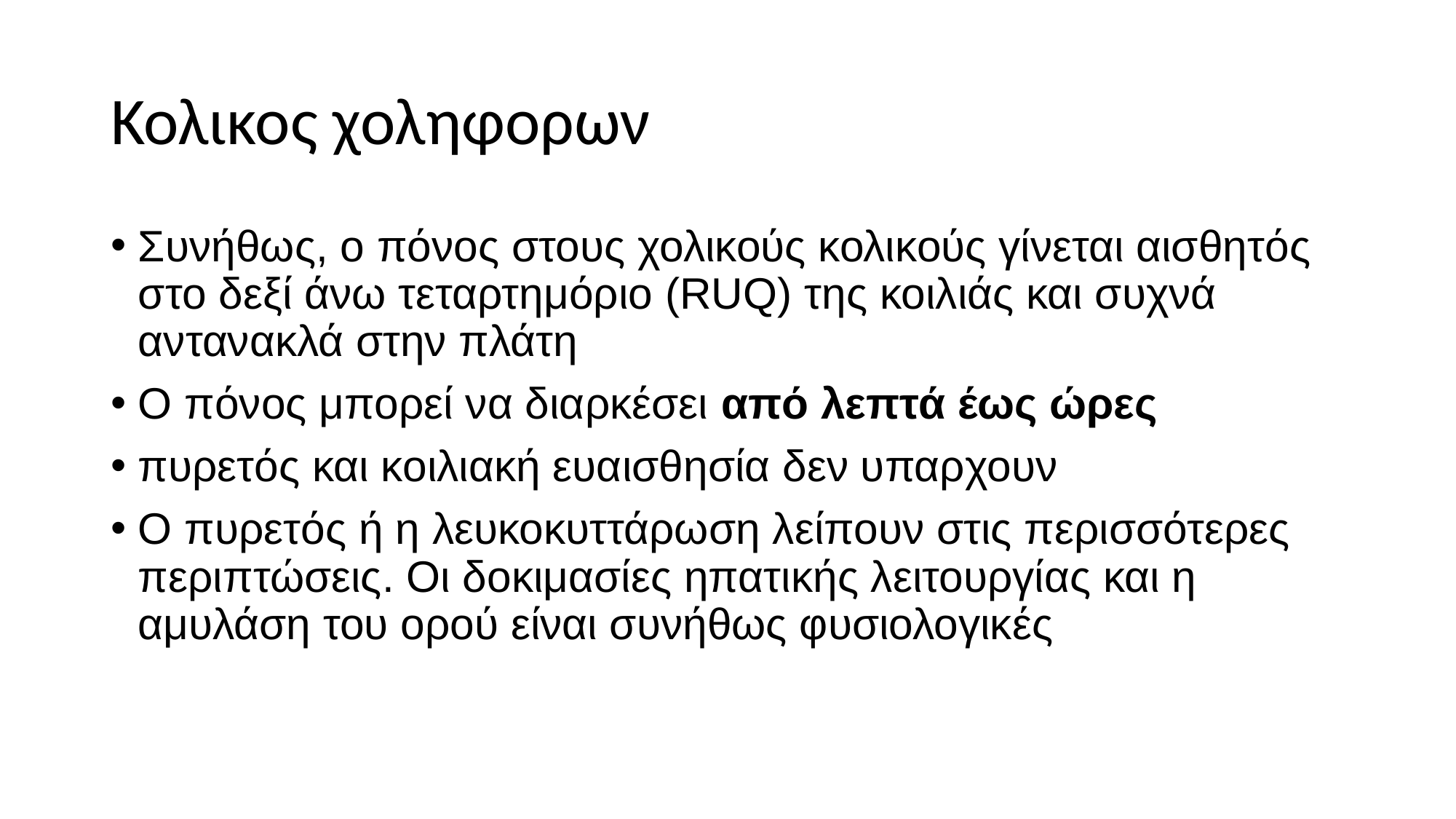

# Κολικος χοληφορων
Συνήθως, ο πόνος στους χολικούς κολικούς γίνεται αισθητός στο δεξί άνω τεταρτημόριο (RUQ) της κοιλιάς και συχνά αντανακλά στην πλάτη
Ο πόνος μπορεί να διαρκέσει από λεπτά έως ώρες
πυρετός και κοιλιακή ευαισθησία δεν υπαρχουν
Ο πυρετός ή η λευκοκυττάρωση λείπουν στις περισσότερες περιπτώσεις. Οι δοκιμασίες ηπατικής λειτουργίας και η αμυλάση του ορού είναι συνήθως φυσιολογικές